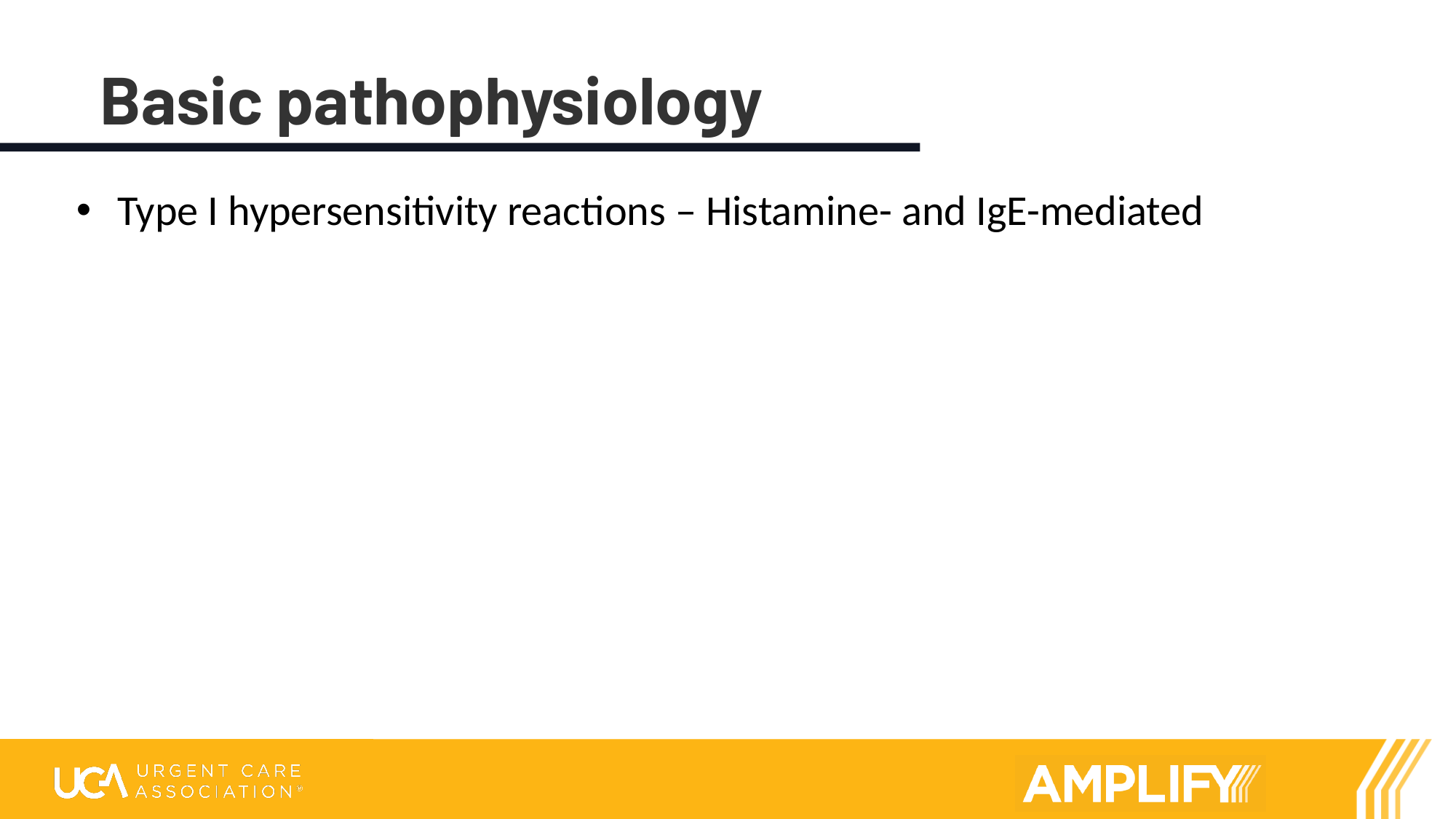

# Basic pathophysiology
Type I hypersensitivity reactions – Histamine- and IgE-mediated